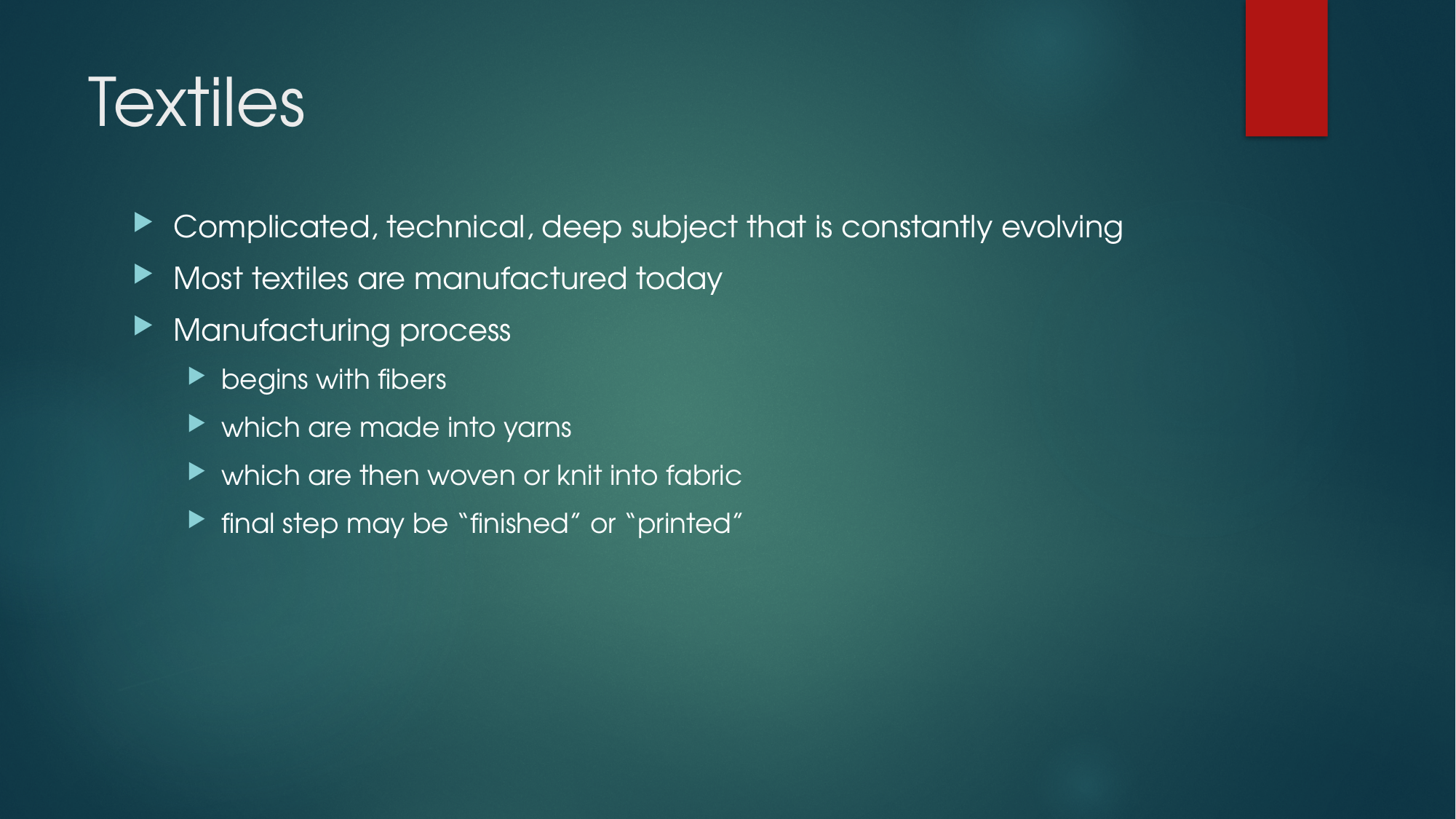

# Textiles
Complicated, technical, deep subject that is constantly evolving
Most textiles are manufactured today
Manufacturing process
begins with fibers
which are made into yarns
which are then woven or knit into fabric
final step may be “finished” or “printed”